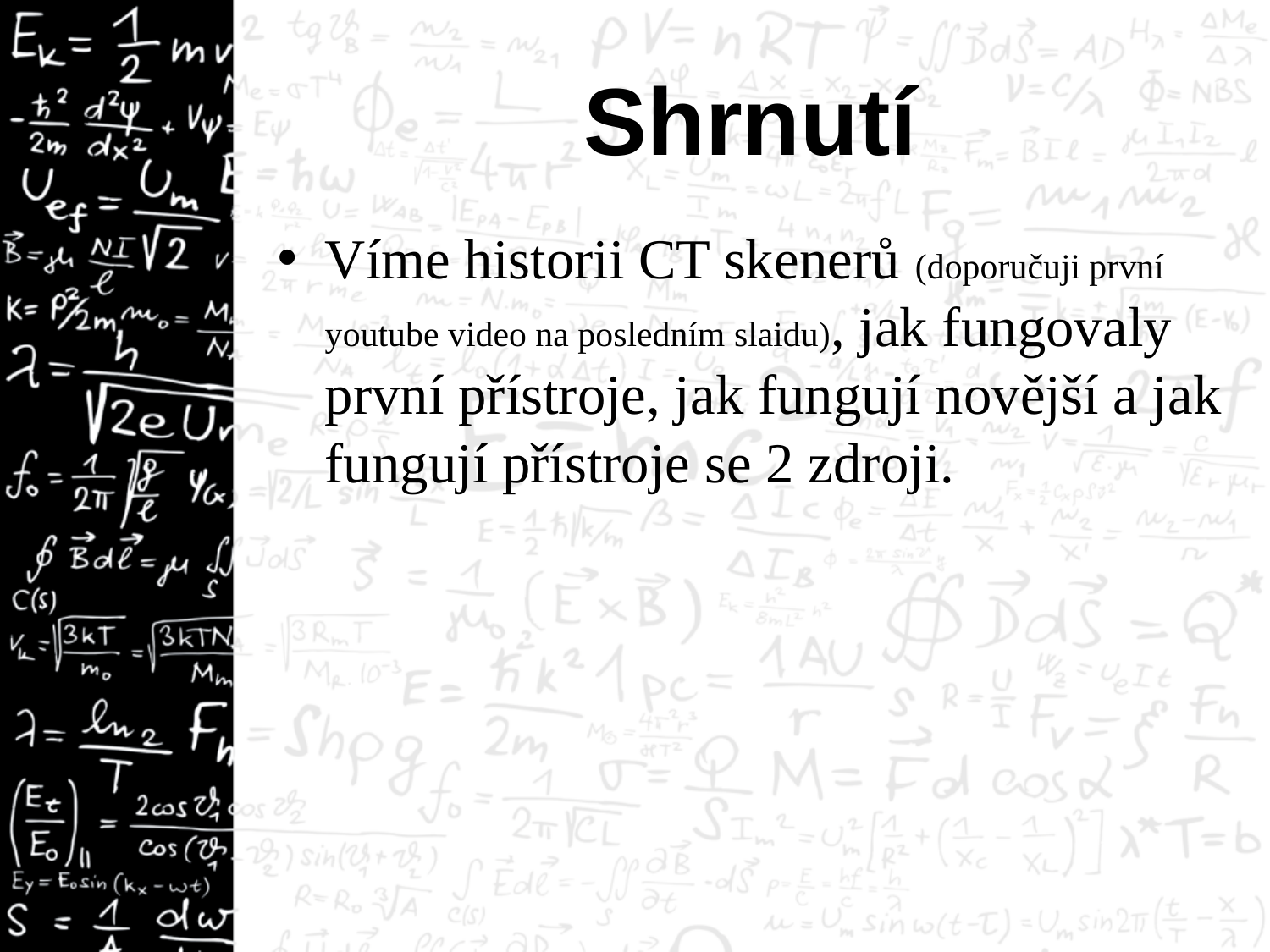

# Shrnutí
Víme historii CT skenerů (doporučuji první youtube video na posledním slaidu), jak fungovaly první přístroje, jak fungují novější a jak fungují přístroje se 2 zdroji.